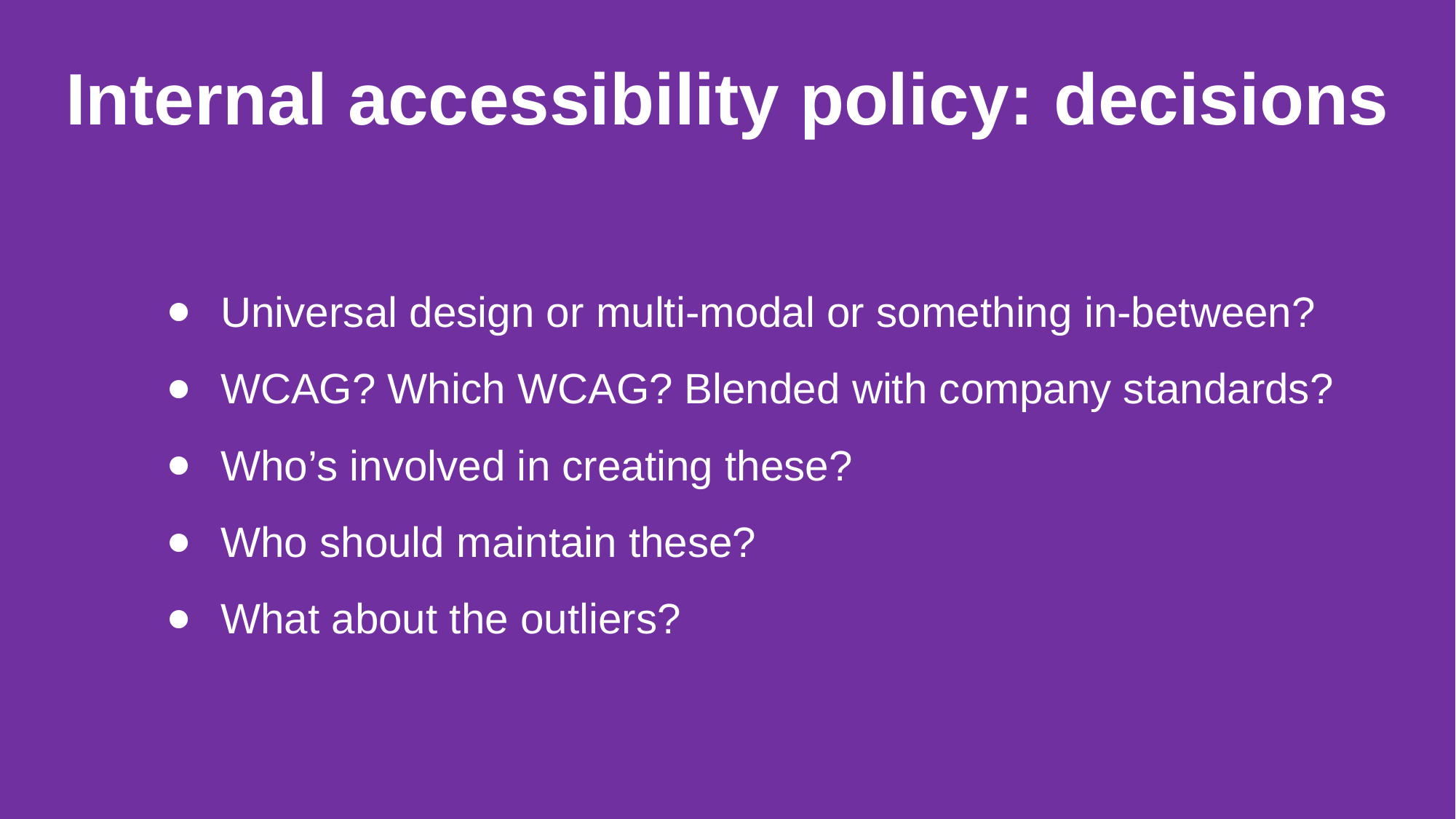

# Internal accessibility policy: decisions

Universal design or multi-modal or something in-between?
WCAG? Which WCAG? Blended with company standards?
Who’s involved in creating these?
Who should maintain these?
What about the outliers?